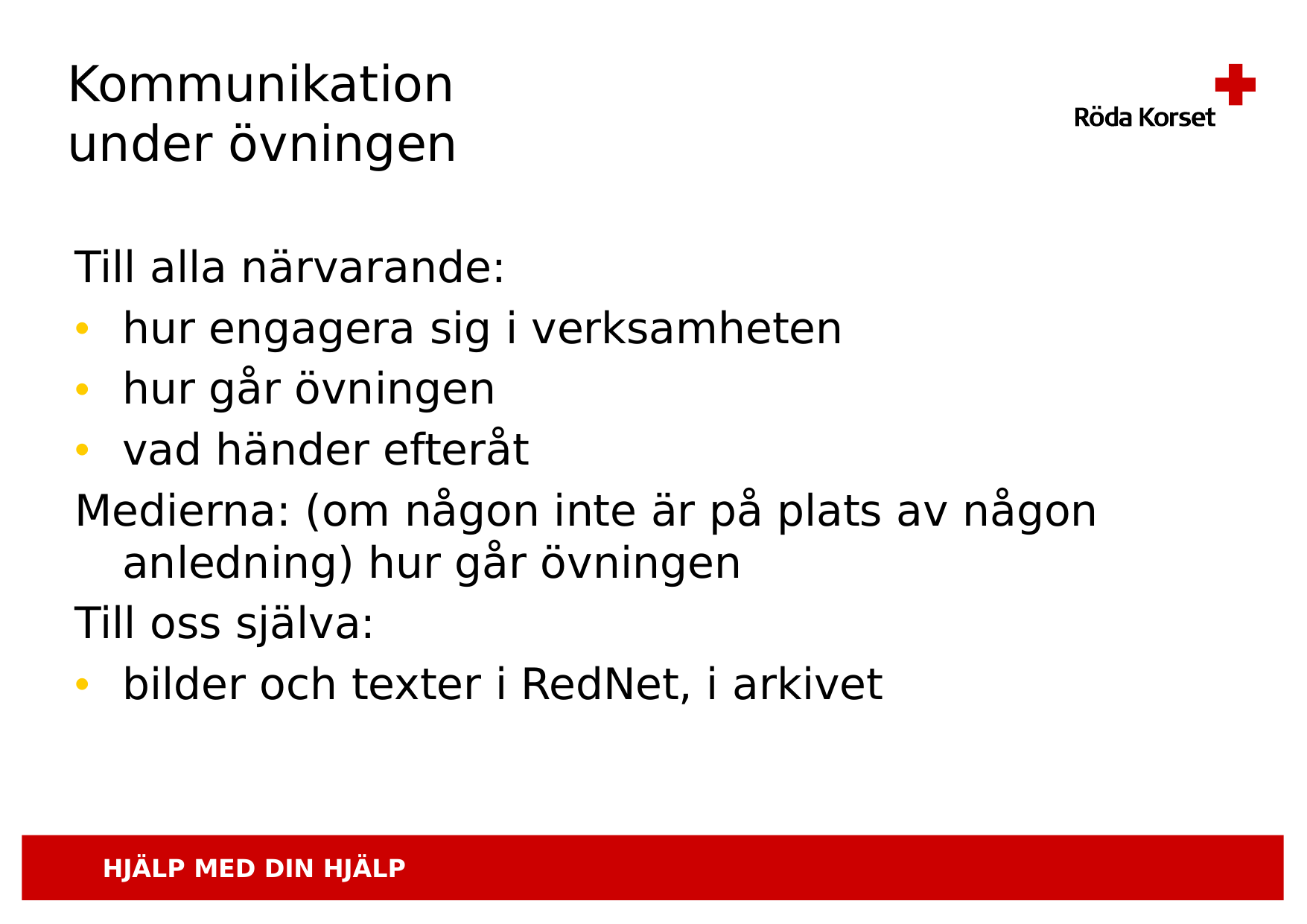

# Kommunikation under övningen
Till alla närvarande:
hur engagera sig i verksamheten
hur går övningen
vad händer efteråt
Medierna: (om någon inte är på plats av någon anledning) hur går övningen
Till oss själva:
bilder och texter i RedNet, i arkivet